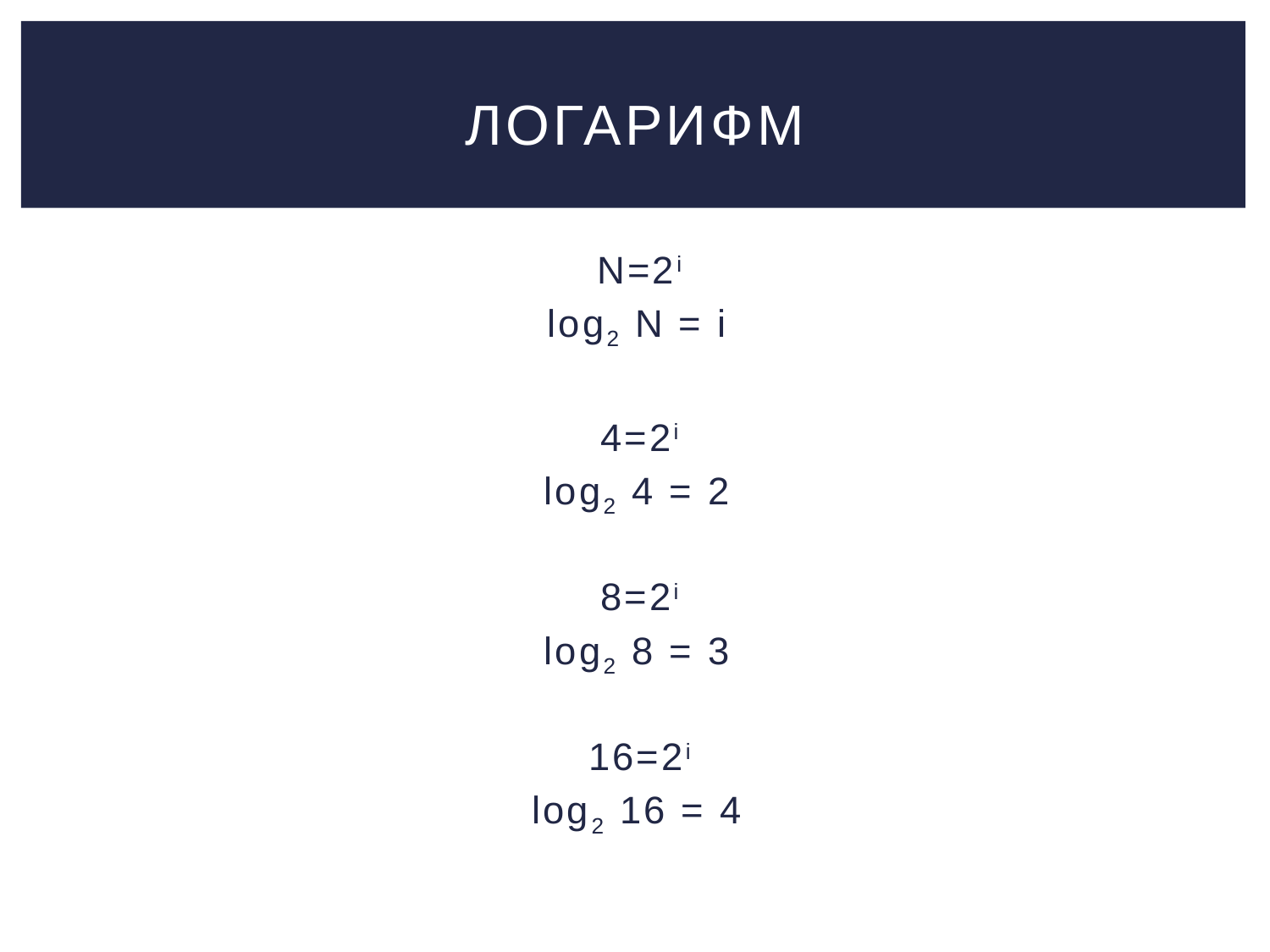

# Логарифм
N=2i
log2 N = i

4=2i
log2 4 = 2

8=2i
log2 8 = 3

16=2i
log2 16 = 4